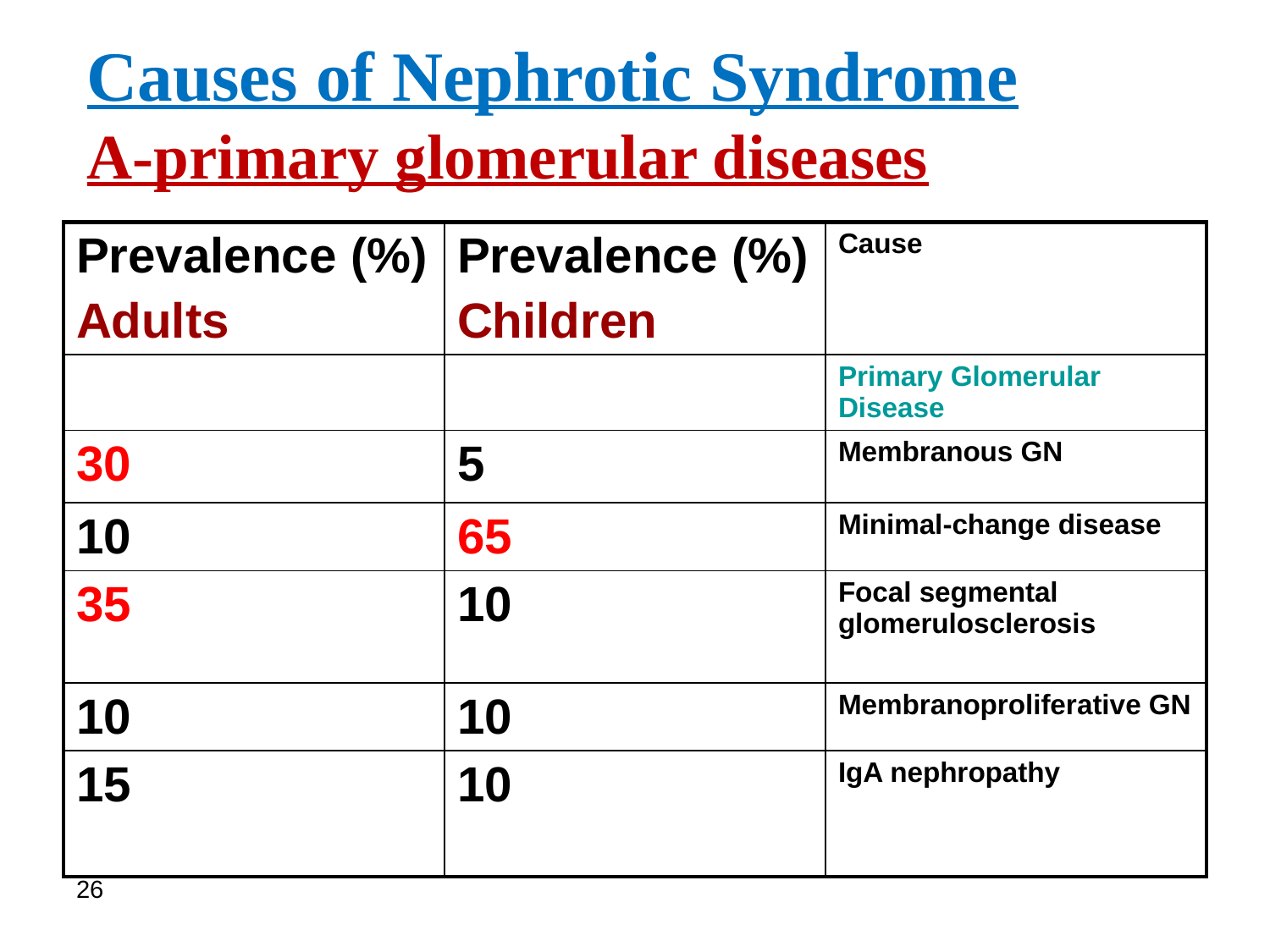

Causes of Nephrotic Syndrome
A-primary glomerular diseases
| Prevalence (%) Adults | Prevalence (%) Children | Cause |
| --- | --- | --- |
|  |  | Primary Glomerular Disease |
| 30 | 5 | Membranous GN |
| 10 | 65 | Minimal-change disease |
| 35 | 10 | Focal segmental glomerulosclerosis |
| 10 | 10 | Membranoproliferative GN |
| 15 | 10 | IgA nephropathy |
26